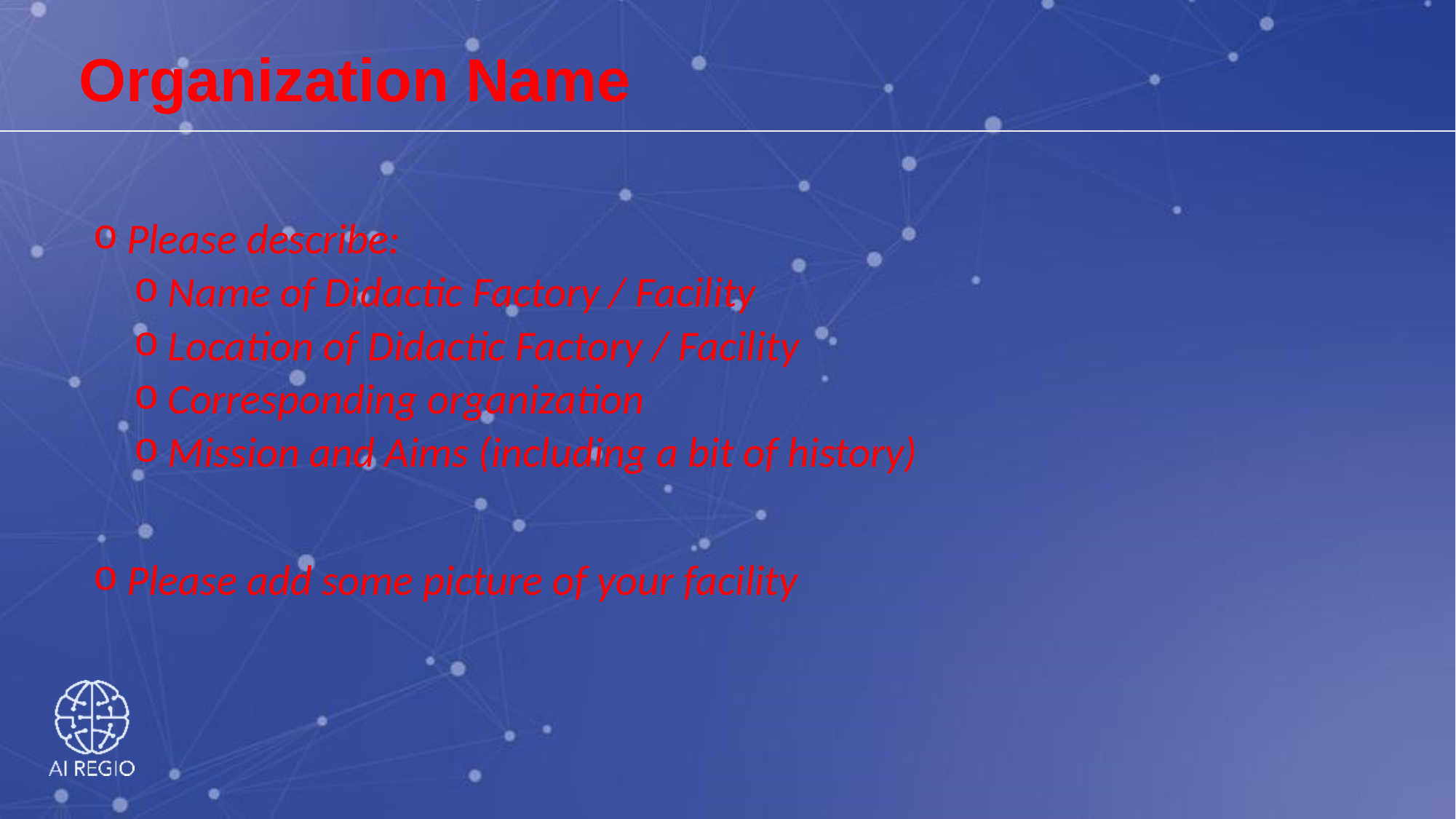

# Organization Name
Please describe:
Name of Didactic Factory / Facility
Location of Didactic Factory / Facility
Corresponding organization
Mission and Aims (including a bit of history)

Please add some picture of your facility